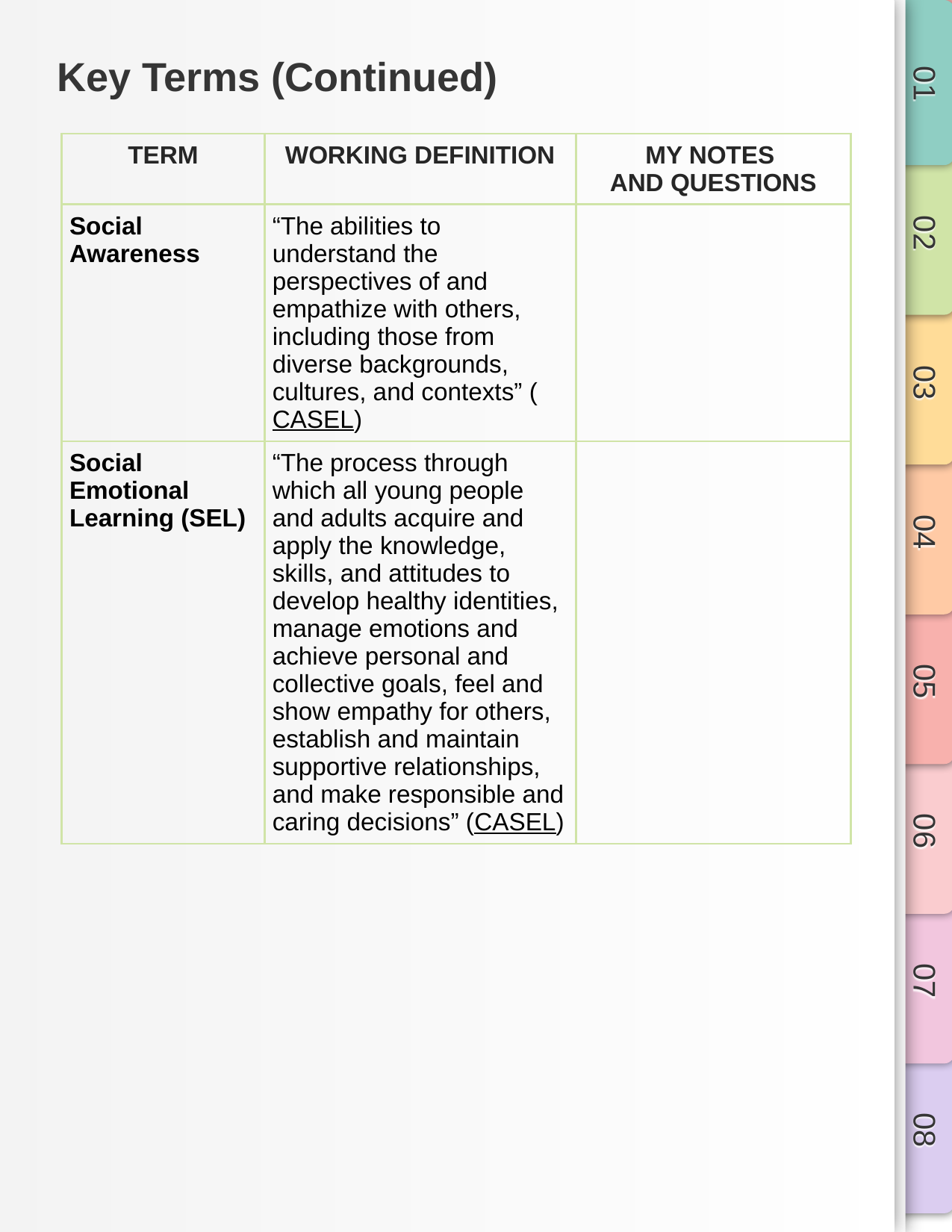

# Key Terms (Continued)

| TERM | WORKING DEFINITION | MY NOTES AND QUESTIONS |
| --- | --- | --- |
| Social Awareness | “The abilities to understand the perspectives of and empathize with others, including those from diverse backgrounds, cultures, and contexts” (CASEL) |  |
| Social Emotional Learning (SEL) | “The process through which all young people and adults acquire and apply the knowledge, skills, and attitudes to develop healthy identities, manage emotions and achieve personal and collective goals, feel and show empathy for others, establish and maintain supportive relationships, and make responsible and caring decisions” (CASEL) |  |